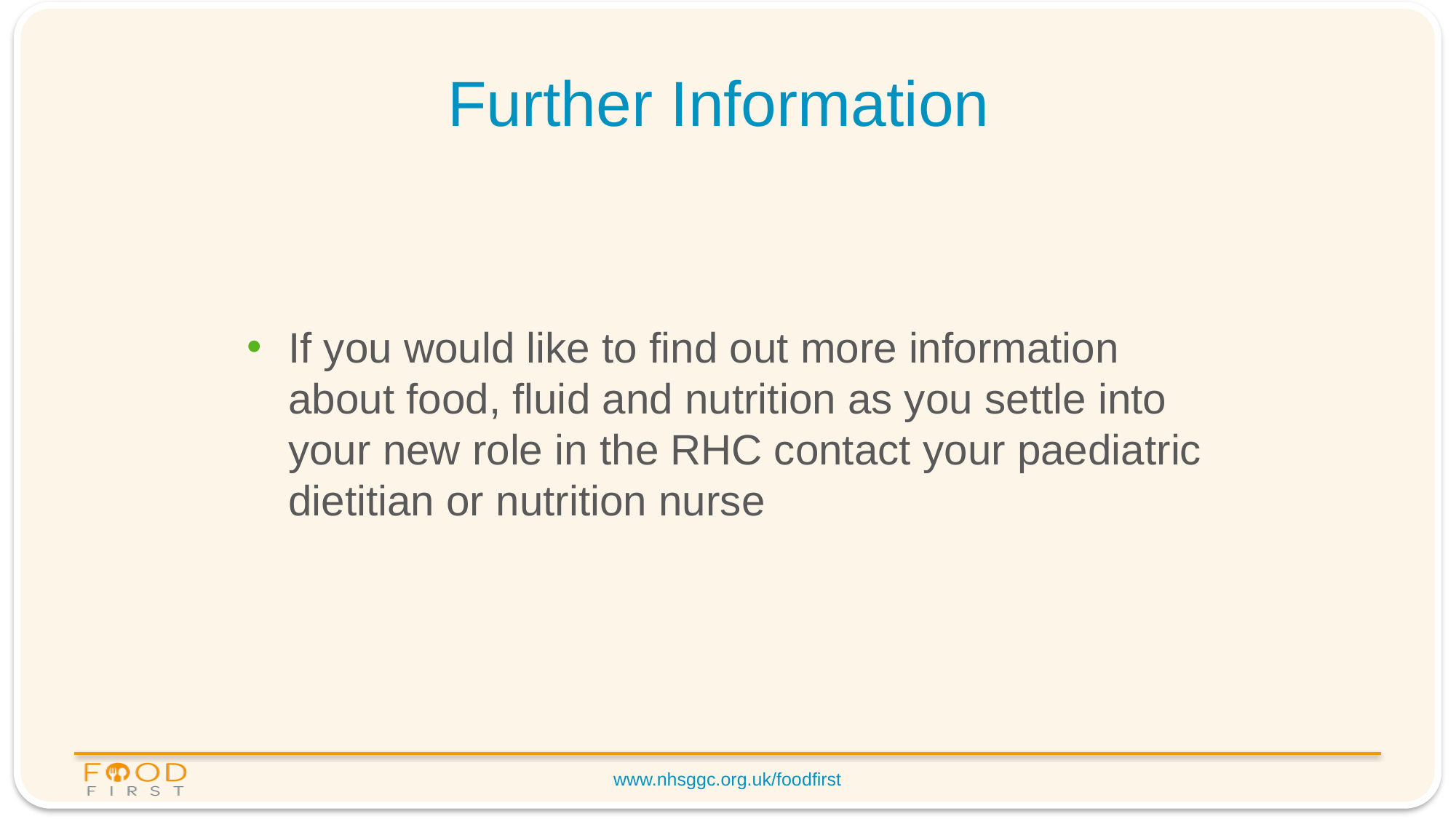

# Further Information
If you would like to find out more information about food, fluid and nutrition as you settle into your new role in the RHC contact your paediatric dietitian or nutrition nurse